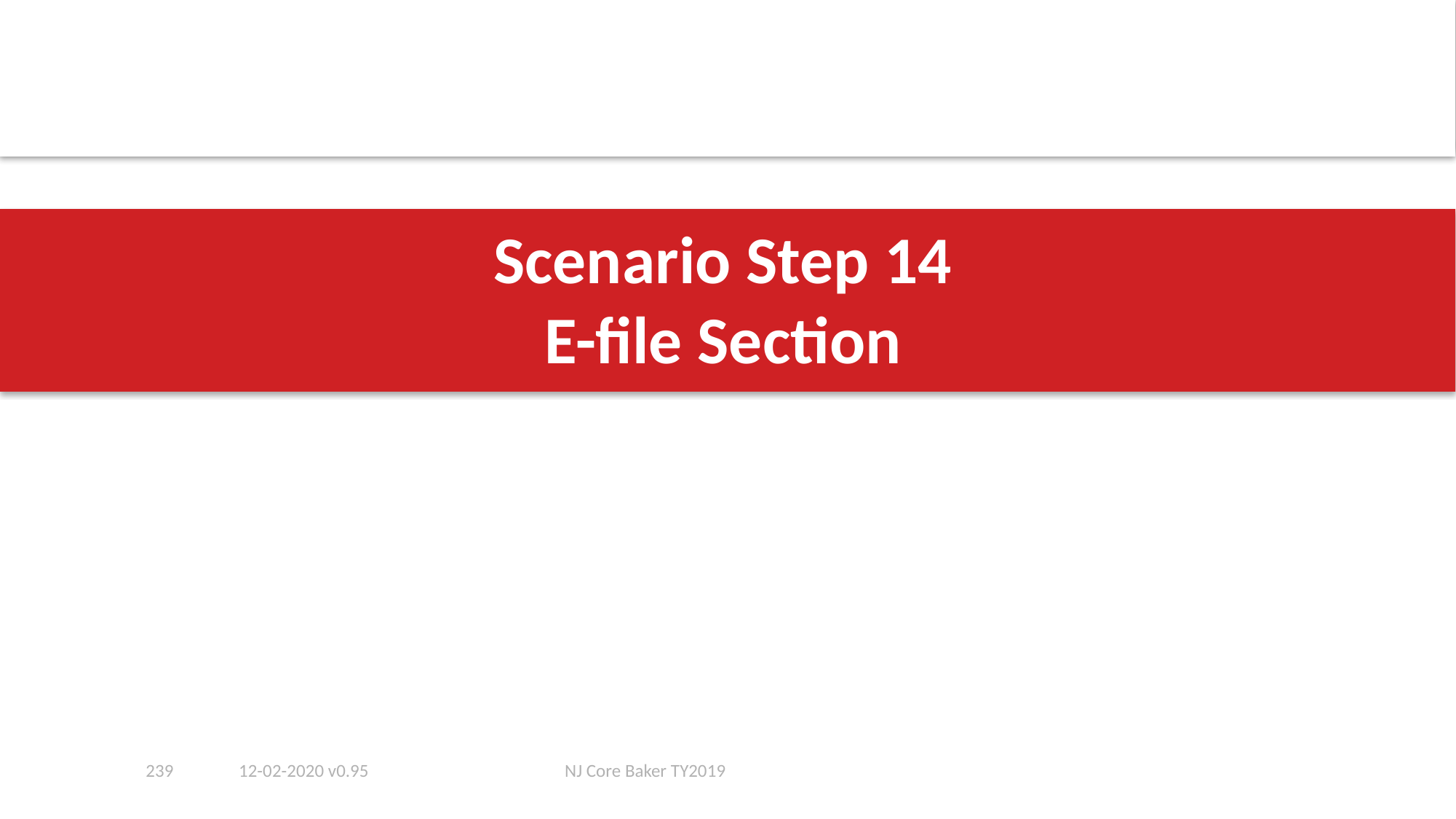

# Scenario Step 14 E-file Section

239
12-02-2020 v0.95
NJ Core Baker TY2019